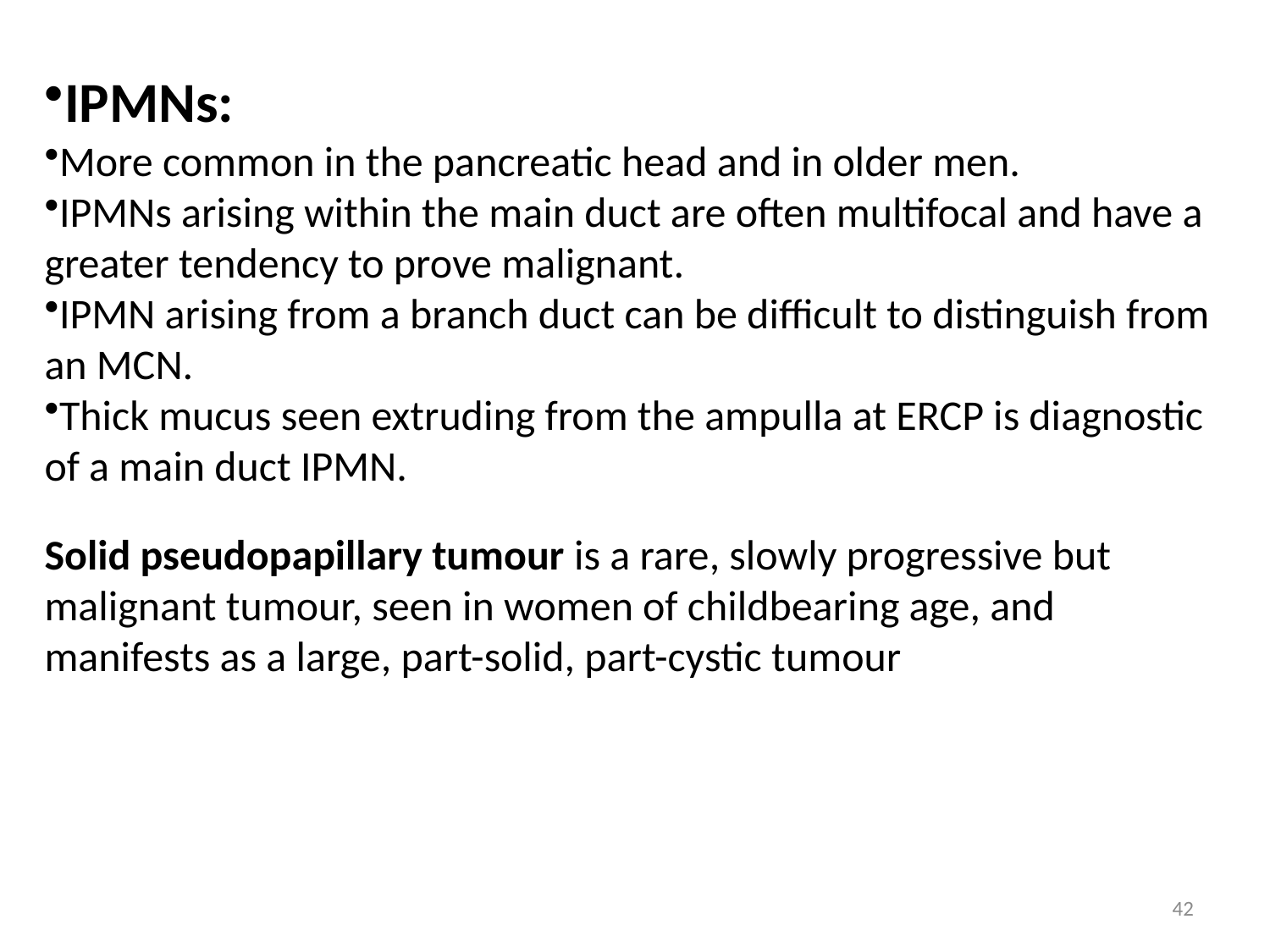

IPMNs:
More common in the pancreatic head and in older men.
IPMNs arising within the main duct are often multifocal and have a greater tendency to prove malignant.
IPMN arising from a branch duct can be difficult to distinguish from an MCN.
Thick mucus seen extruding from the ampulla at ERCP is diagnostic of a main duct IPMN.

Solid pseudopapillary tumour is a rare, slowly progressive but malignant tumour, seen in women of childbearing age, and manifests as a large, part-solid, part-cystic tumour
42